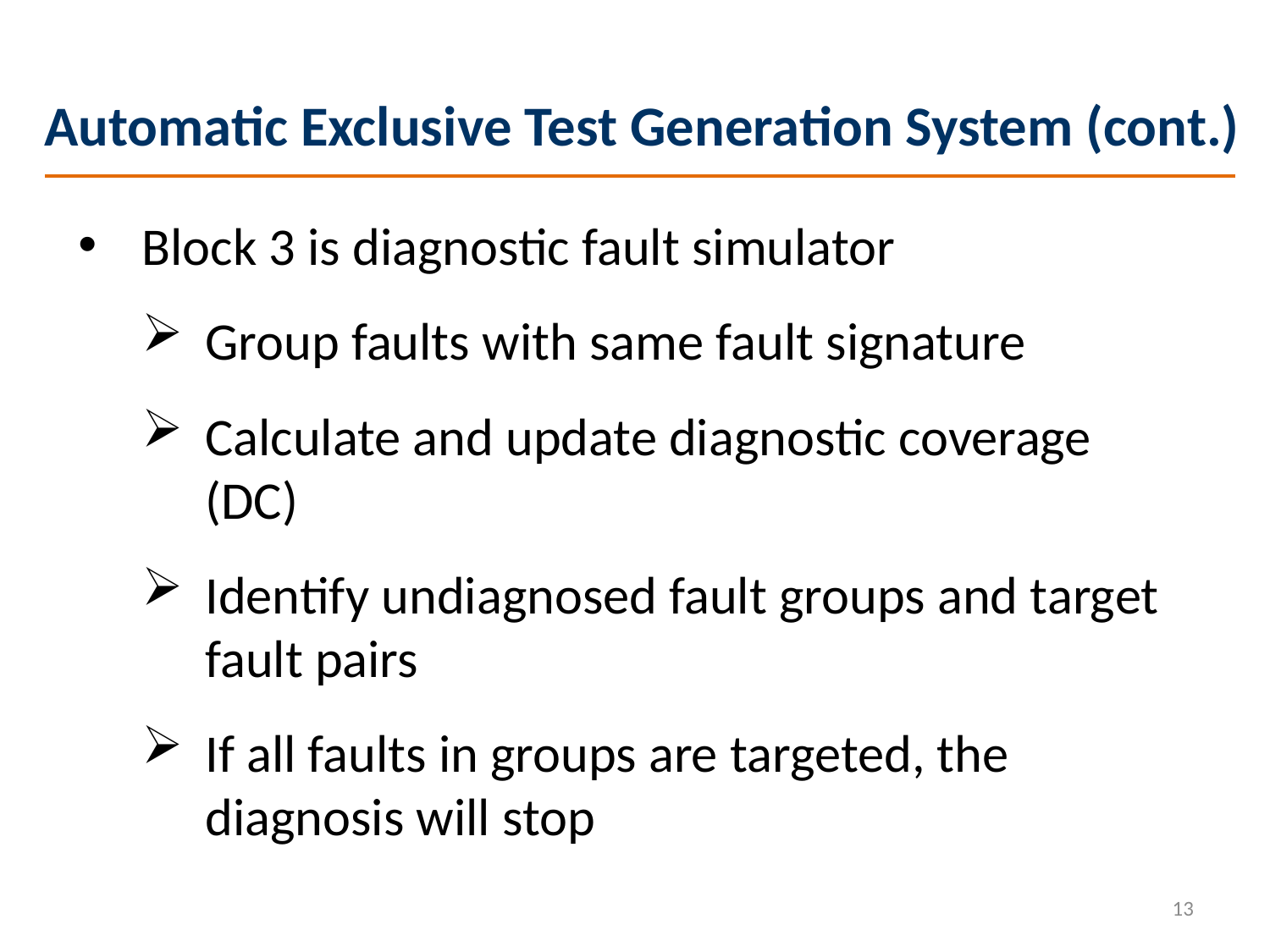

Automatic Exclusive Test Generation System (cont.)
Block 3 is diagnostic fault simulator
Group faults with same fault signature
Calculate and update diagnostic coverage (DC)
Identify undiagnosed fault groups and target fault pairs
If all faults in groups are targeted, the diagnosis will stop
13